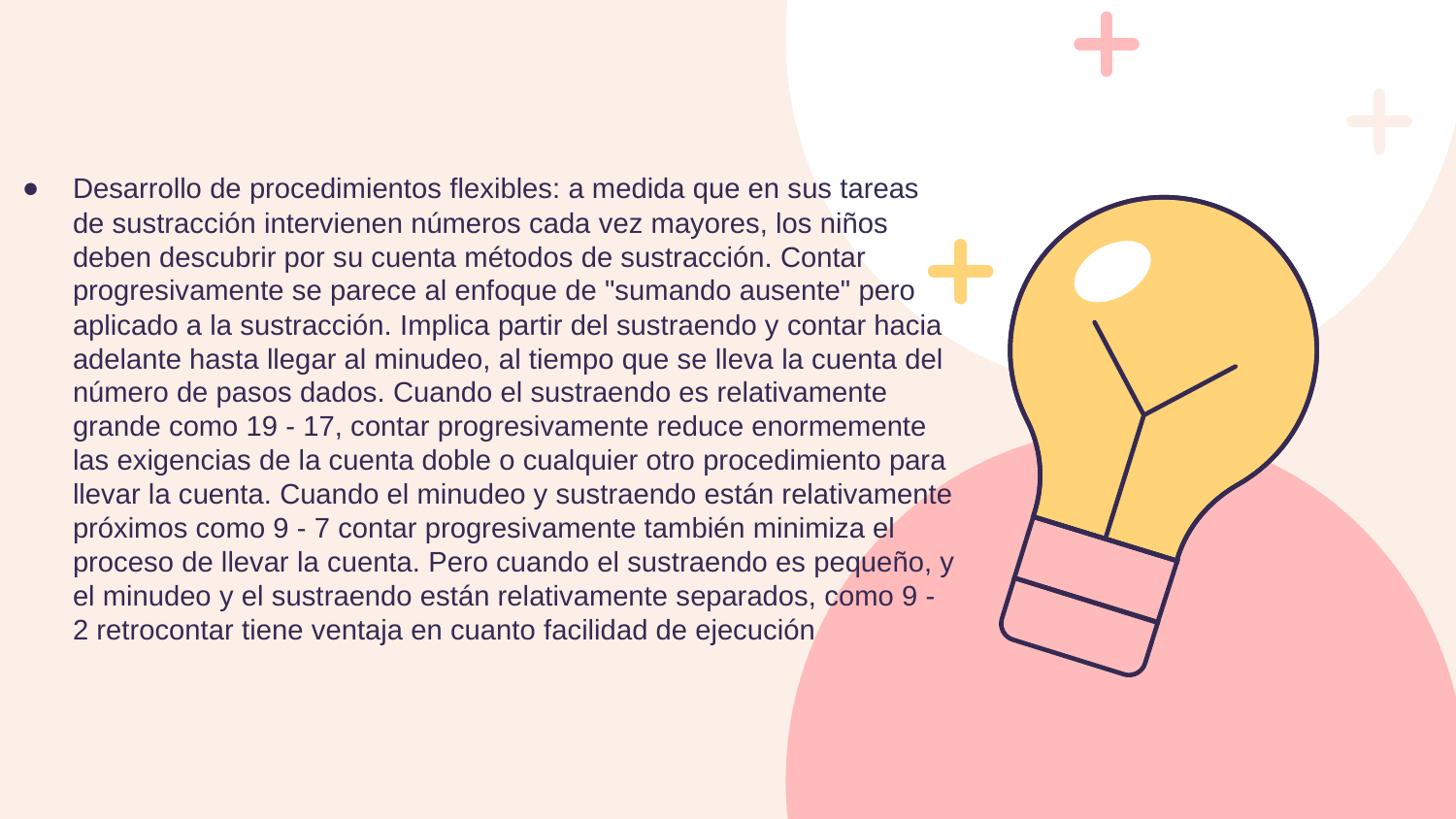

Desarrollo de procedimientos flexibles: a medida que en sus tareas de sustracción intervienen números cada vez mayores, los niños deben descubrir por su cuenta métodos de sustracción. Contar progresivamente se parece al enfoque de "sumando ausente" pero aplicado a la sustracción. Implica partir del sustraendo y contar hacia adelante hasta llegar al minudeo, al tiempo que se lleva la cuenta del número de pasos dados. Cuando el sustraendo es relativamente grande como 19 - 17, contar progresivamente reduce enormemente las exigencias de la cuenta doble o cualquier otro procedimiento para llevar la cuenta. Cuando el minudeo y sustraendo están relativamente próximos como 9 - 7 contar progresivamente también minimiza el proceso de llevar la cuenta. Pero cuando el sustraendo es pequeño, y el minudeo y el sustraendo están relativamente separados, como 9 - 2 retrocontar tiene ventaja en cuanto facilidad de ejecución